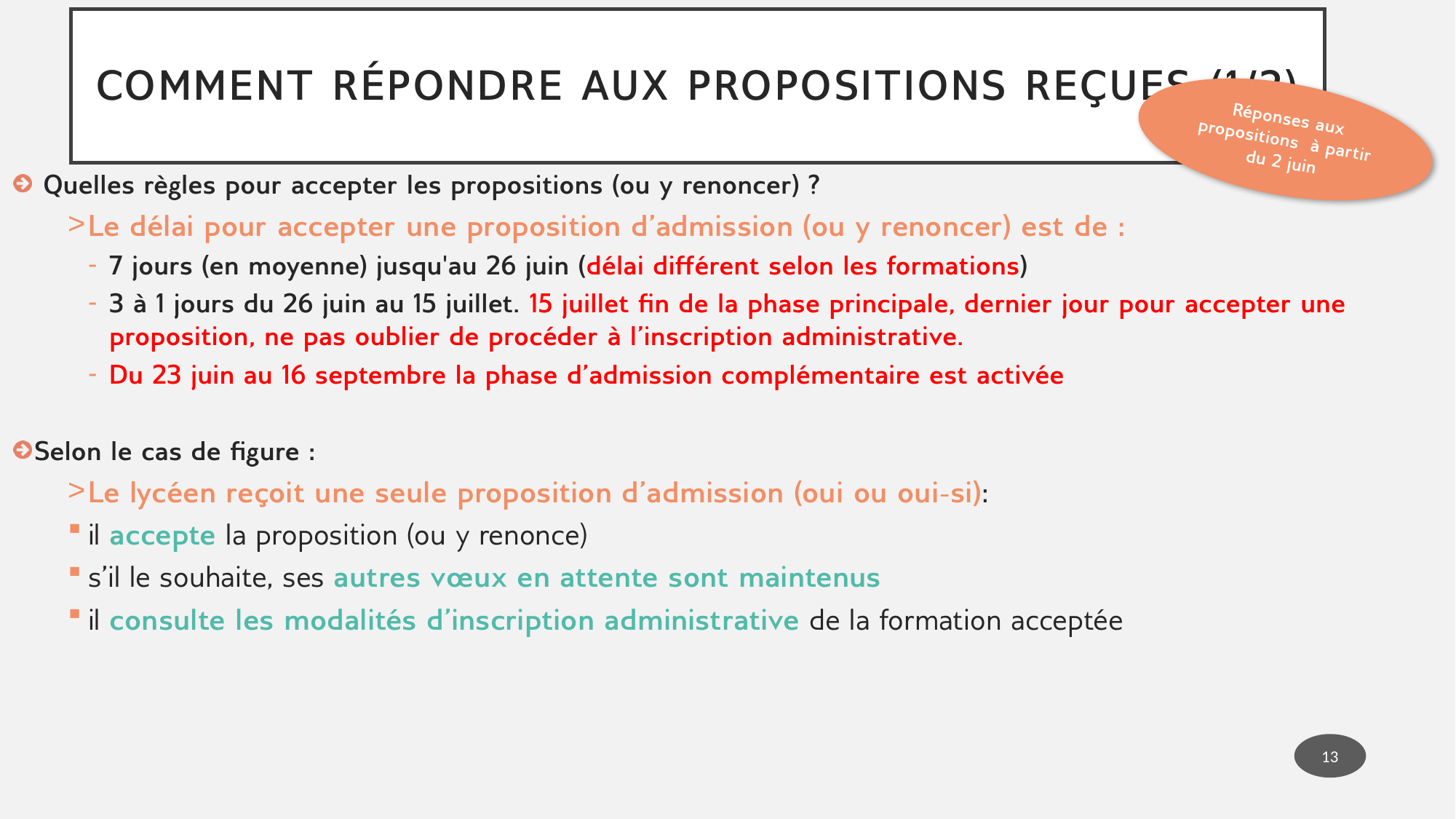

# Comment Répondre aux propositions reçues (1/2)
Réponses aux propositions  à partir du 2 juin

 Quelles règles pour accepter les propositions (ou y renoncer) ?
Le délai pour accepter une proposition d’admission (ou y renoncer) est de :
7 jours (en moyenne) jusqu'au 26 juin (délai différent selon les formations)
3 à 1 jours du 26 juin au 15 juillet. 15 juillet fin de la phase principale, dernier jour pour accepter une proposition, ne pas oublier de procéder à l’inscription administrative.
Du 23 juin au 16 septembre la phase d’admission complémentaire est activée

Selon le cas de figure :
Le lycéen reçoit une seule proposition d’admission (oui ou oui-si):
il accepte la proposition (ou y renonce)
s’il le souhaite, ses autres vœux en attente sont maintenus
il consulte les modalités d’inscription administrative de la formation acceptée

13